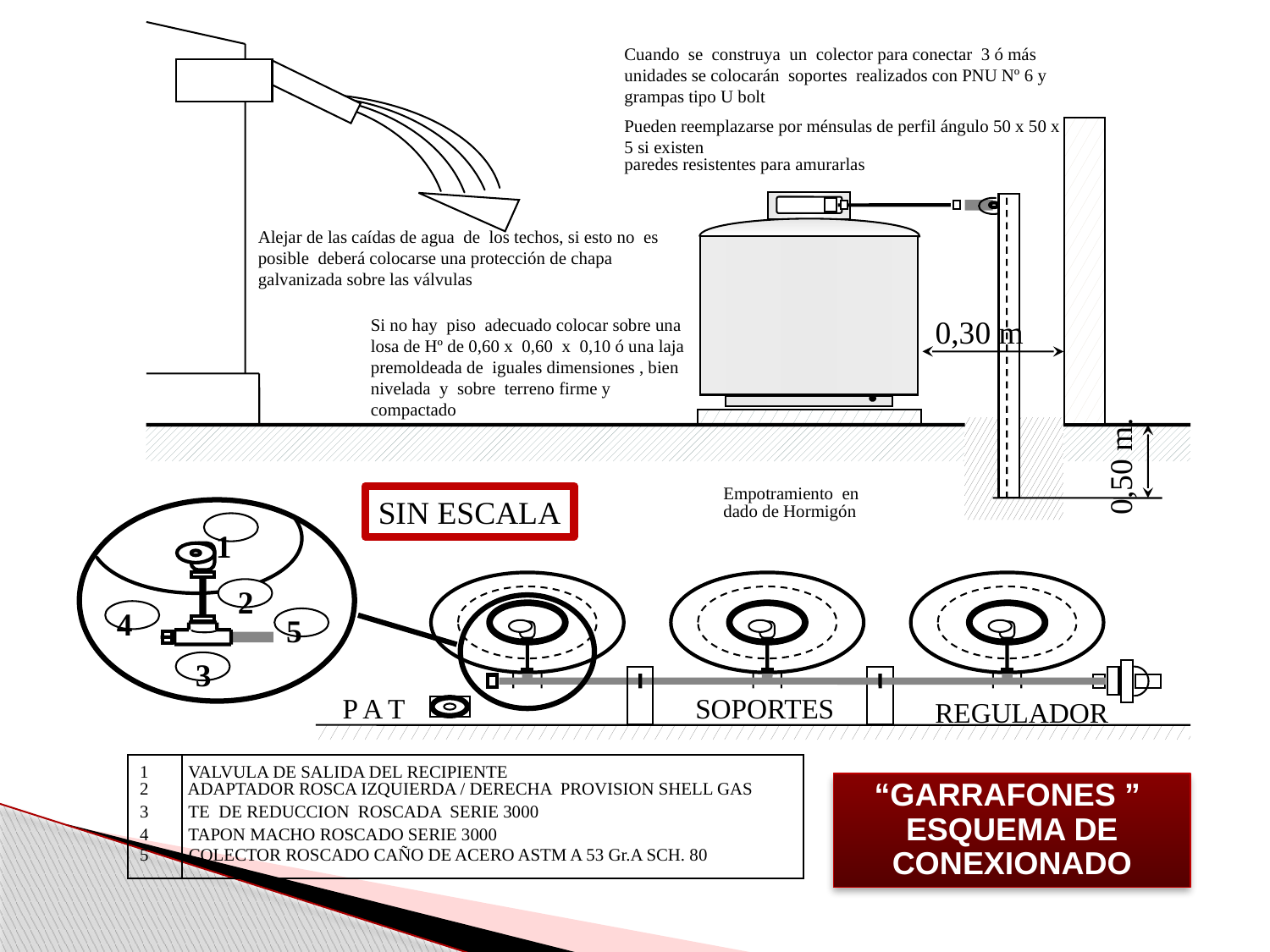

Cuando  se  construya  un  colector para conectar  3 ó más unidades se colocarán  soportes  realizados con PNU Nº 6 y grampas tipo U bolt
Pueden reemplazarse por ménsulas de perfil ángulo 50 x 50 x 5 si existen
paredes resistentes para amurarlas

Alejar de las caídas de agua  de  los techos, si esto no  es posible  deberá colocarse una protección de chapa galvanizada sobre las válvulas

0,30 m
Si no hay  piso  adecuado colocar sobre una losa de Hº de 0,60 x  0,60  x  0,10 ó una laja premoldeada de  iguales dimensiones , bien nivelada  y  sobre  terreno firme y compactado

 0,50 m.
Empotramiento  en
dado de Hormigón
SIN ESCALA

1

 2

4

5

   REGULADOR
 3

P A T
SOPORTES

1         VALVULA DE SALIDA DEL RECIPIENTE
2         ADAPTADOR ROSCA IZQUIERDA / DERECHA  PROVISION SHELL GAS
3         TE  DE REDUCCION  ROSCADA  SERIE 3000
4         TAPON MACHO ROSCADO SERIE 3000
5         COLECTOR ROSCADO CAÑO DE ACERO ASTM A 53 Gr.A SCH. 80

“GARRAFONES ”  ESQUEMA DE CONEXIONADO